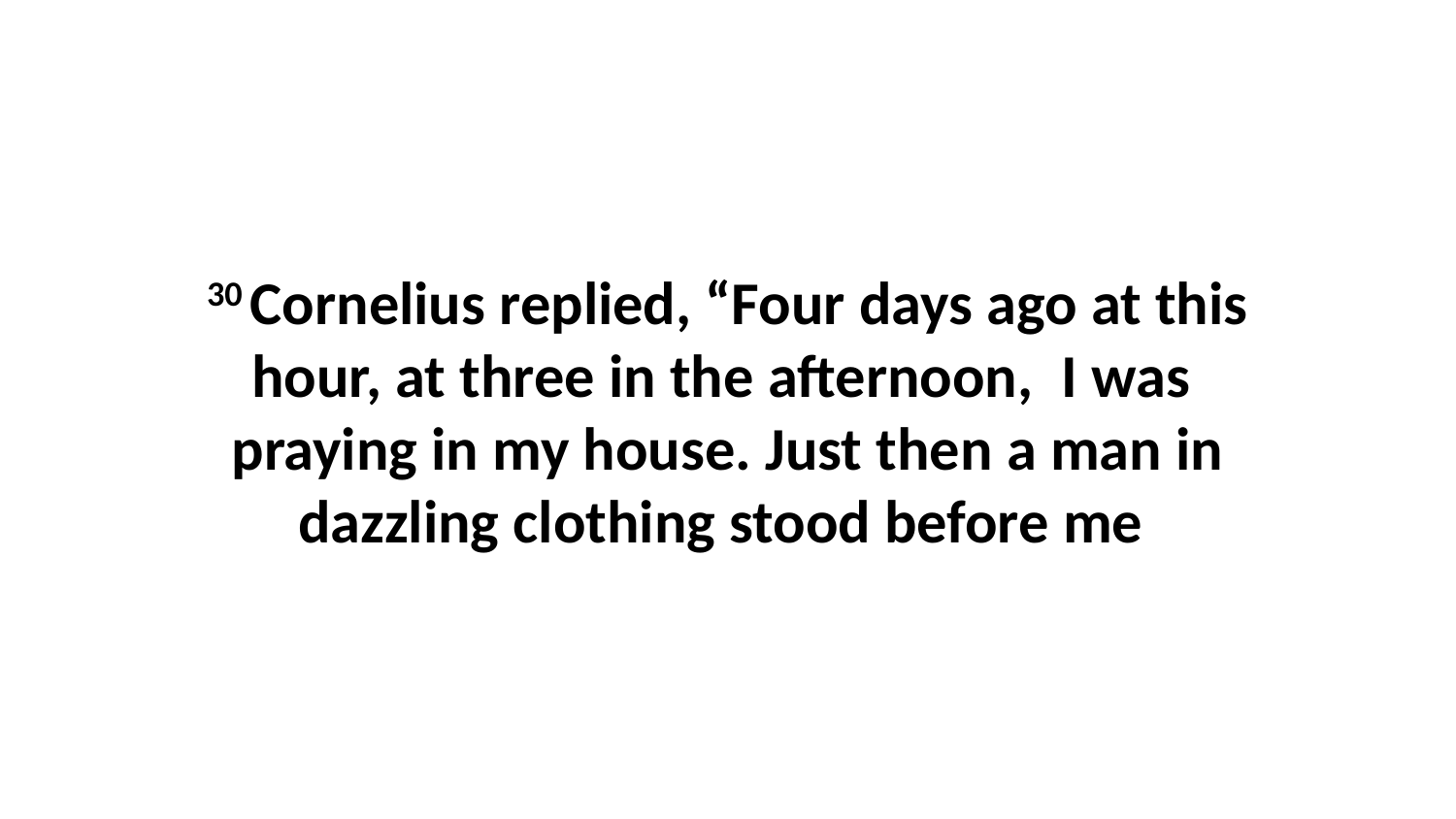

30 Cornelius replied, “Four days ago at this hour, at three in the afternoon,  I was  praying in my house. Just then a man in dazzling clothing stood before me